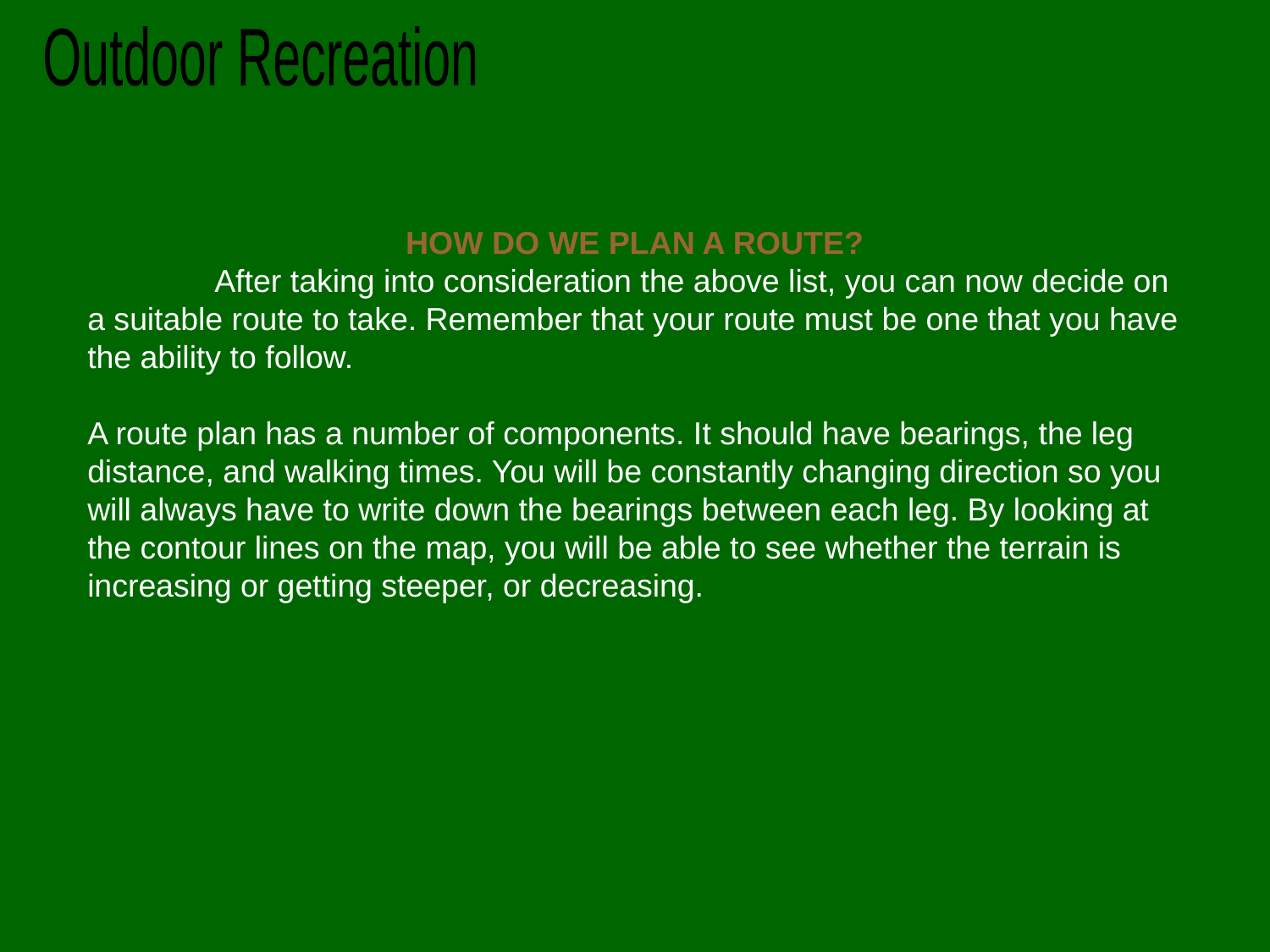

Outdoor Recreation
HOW DO WE PLAN A ROUTE?
	After taking into consideration the above list, you can now decide on a suitable route to take. Remember that your route must be one that you have the ability to follow.

A route plan has a number of components. It should have bearings, the leg distance, and walking times. You will be constantly changing direction so you will always have to write down the bearings between each leg. By looking at the contour lines on the map, you will be able to see whether the terrain is increasing or getting steeper, or decreasing.